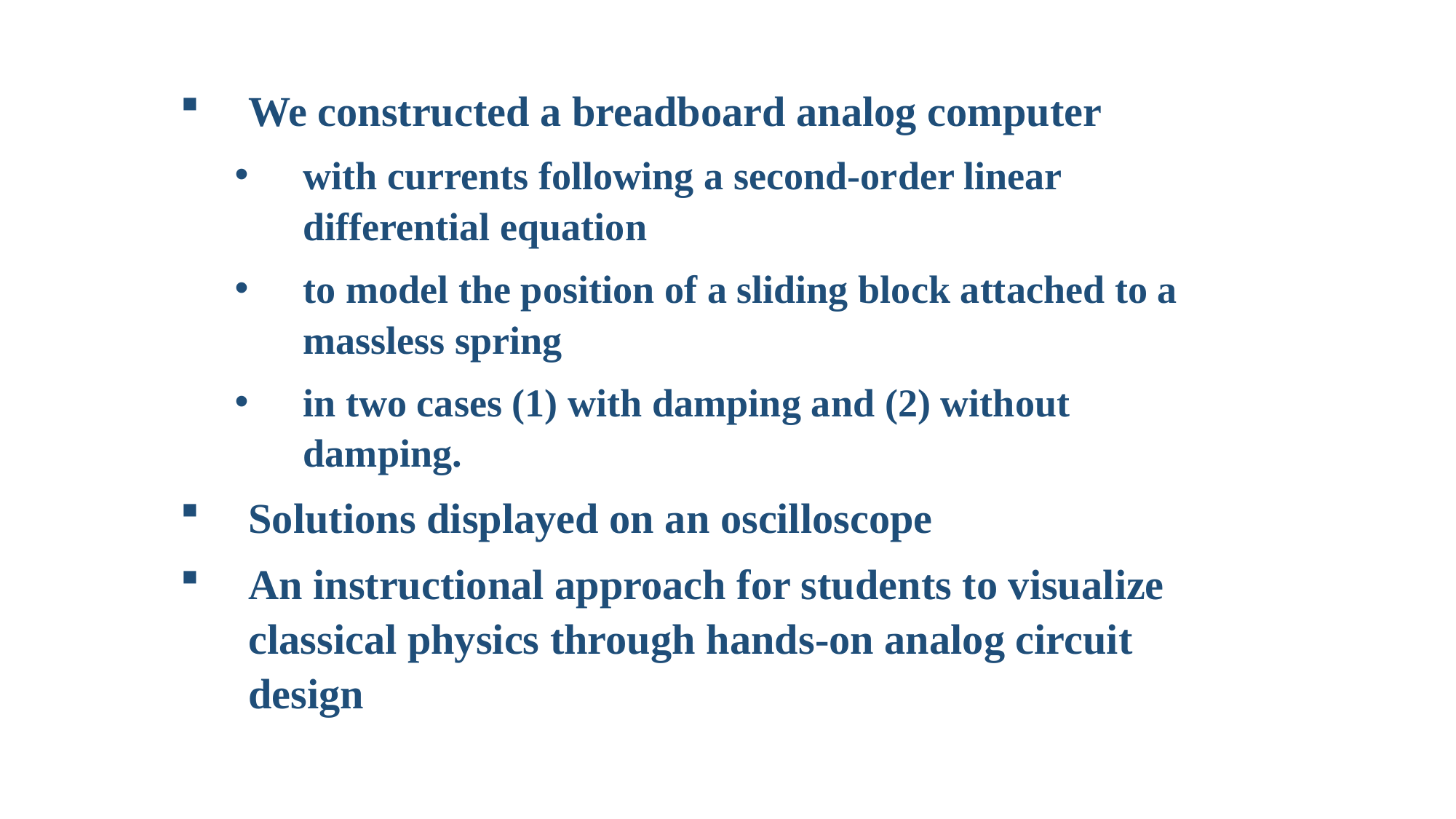

We constructed a breadboard analog computer
with currents following a second-order linear differential equation
to model the position of a sliding block attached to a massless spring
in two cases (1) with damping and (2) without damping.
Solutions displayed on an oscilloscope
An instructional approach for students to visualize classical physics through hands-on analog circuit design